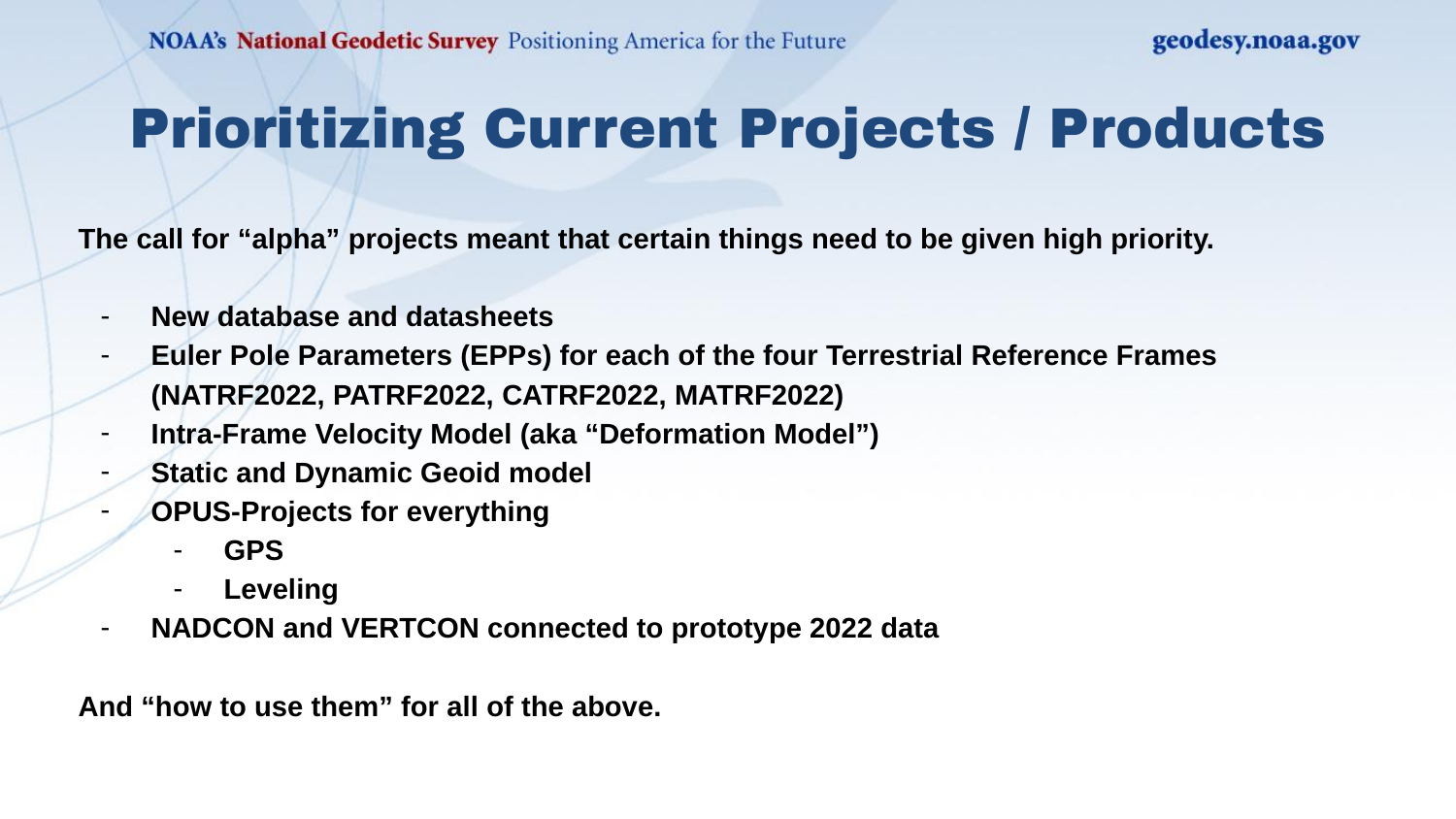

Prioritizing Current Projects / Products
The call for “alpha” projects meant that certain things need to be given high priority.

New database and datasheets
Euler Pole Parameters (EPPs) for each of the four Terrestrial Reference Frames (NATRF2022, PATRF2022, CATRF2022, MATRF2022)
Intra-Frame Velocity Model (aka “Deformation Model”)
Static and Dynamic Geoid model
OPUS-Projects for everything
GPS
Leveling
NADCON and VERTCON connected to prototype 2022 data

And “how to use them” for all of the above.